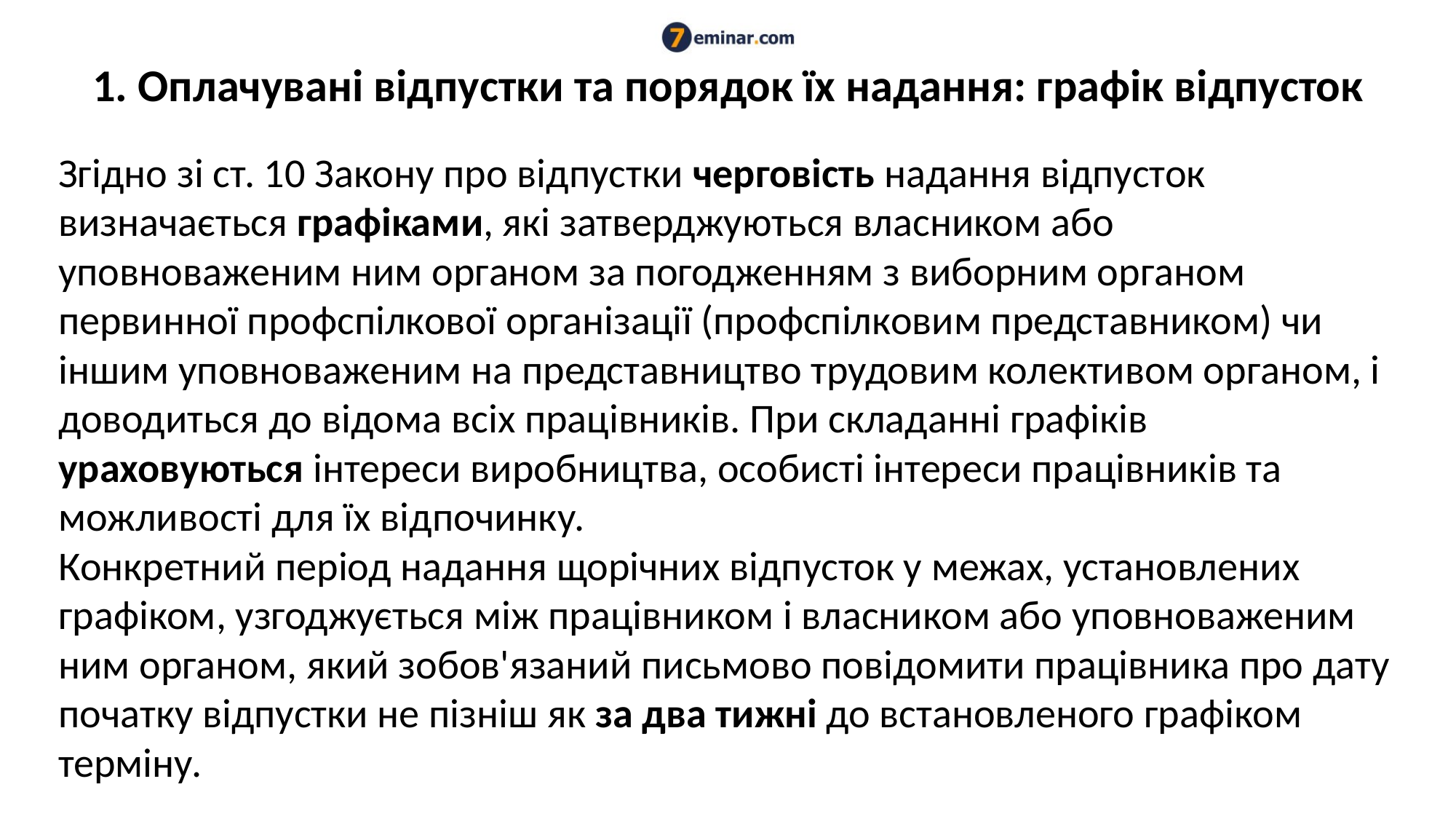

# 1. Оплачувані відпустки та порядок їх надання: графік відпусток
Згідно зі ст. 10 Закону про відпустки черговість надання відпусток визначається графіками, які затверджуються власником або уповноваженим ним органом за погодженням з виборним органом первинної профспілкової організації (профспілковим представником) чи іншим уповноваженим на представництво трудовим колективом органом, і доводиться до відома всіх працівників. При складанні графіків ураховуються інтереси виробництва, особисті інтереси працівників та можливості для їх відпочинку.
Конкретний період надання щорічних відпусток у межах, установлених графіком, узгоджується між працівником і власником або уповноваженим ним органом, який зобов'язаний письмово повідомити працівника про дату початку відпустки не пізніш як за два тижні до встановленого графіком терміну.